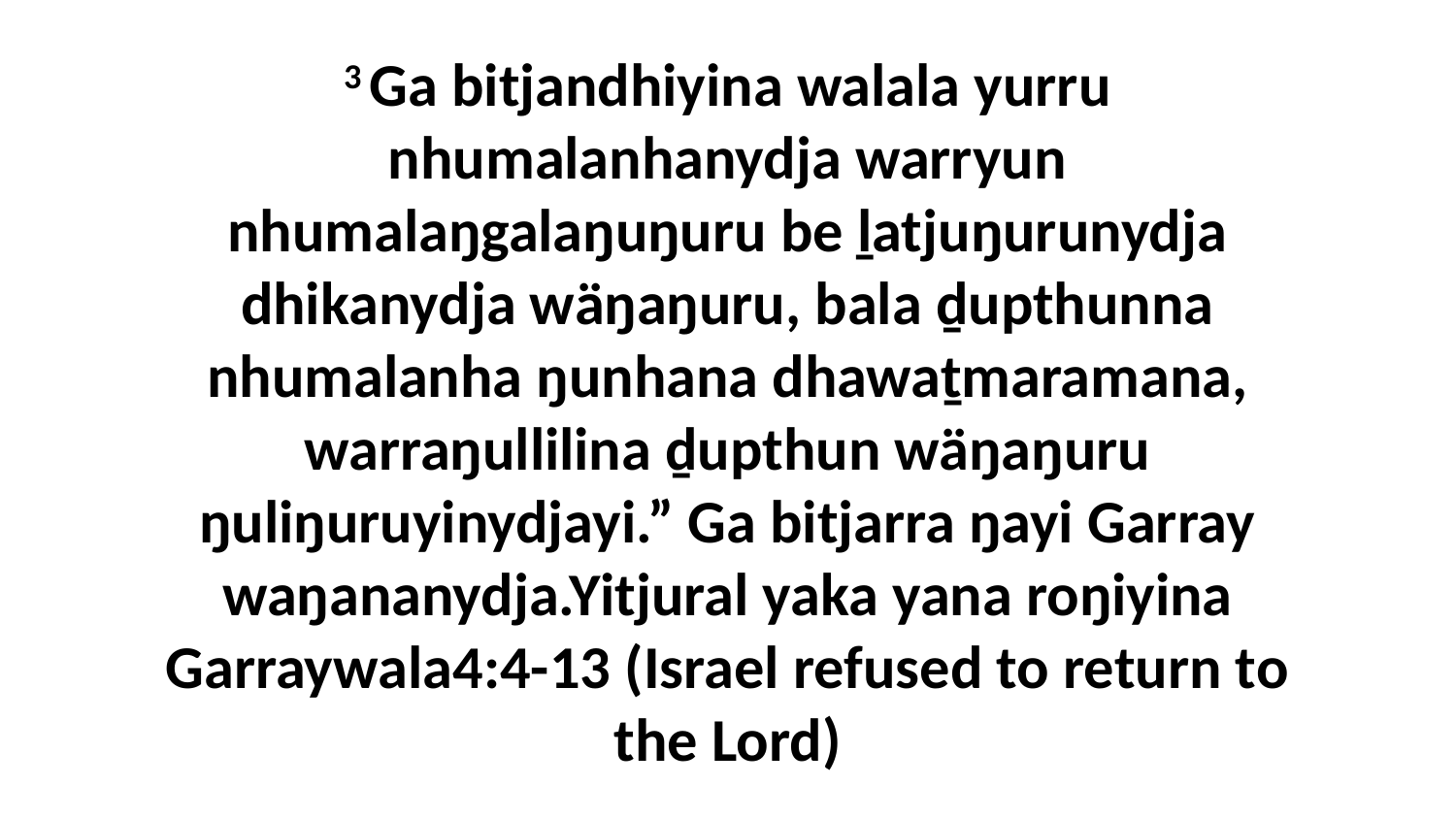

3 Ga bitjandhiyina walala yurru nhumalanhanydja warryun nhumalaŋgalaŋuŋuru be ḻatjuŋurunydja dhikanydja wäŋaŋuru, bala ḏupthunna nhumalanha ŋunhana dhawaṯmaramana, warraŋullilina ḏupthun wäŋaŋuru ŋuliŋuruyinydjayi.” Ga bitjarra ŋayi Garray waŋananydja.Yitjural yaka yana roŋiyina Garraywala4:4-13 (Israel refused to return to the Lord)